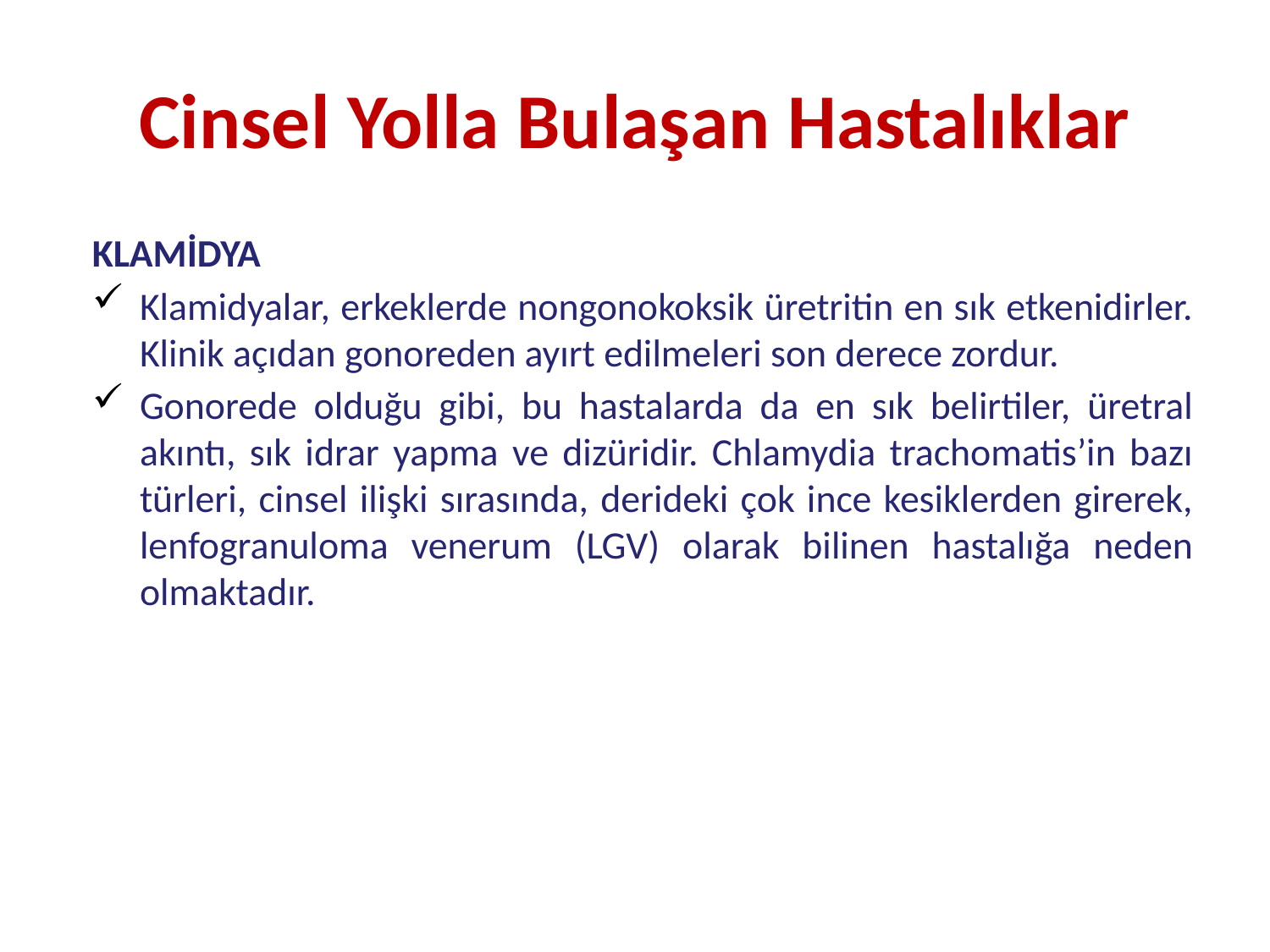

# Cinsel Yolla Bulaşan Hastalıklar
KLAMİDYA
Klamidyalar, erkeklerde nongonokoksik üretritin en sık etkenidirler. Klinik açıdan gonoreden ayırt edilmeleri son derece zordur.
Gonorede olduğu gibi, bu hastalarda da en sık belirtiler, üretral akıntı, sık idrar yapma ve dizüridir. Chlamydia trachomatis’in bazı türleri, cinsel ilişki sırasında, derideki çok ince kesiklerden girerek, lenfogranuloma venerum (LGV) olarak bilinen hastalığa neden olmaktadır.